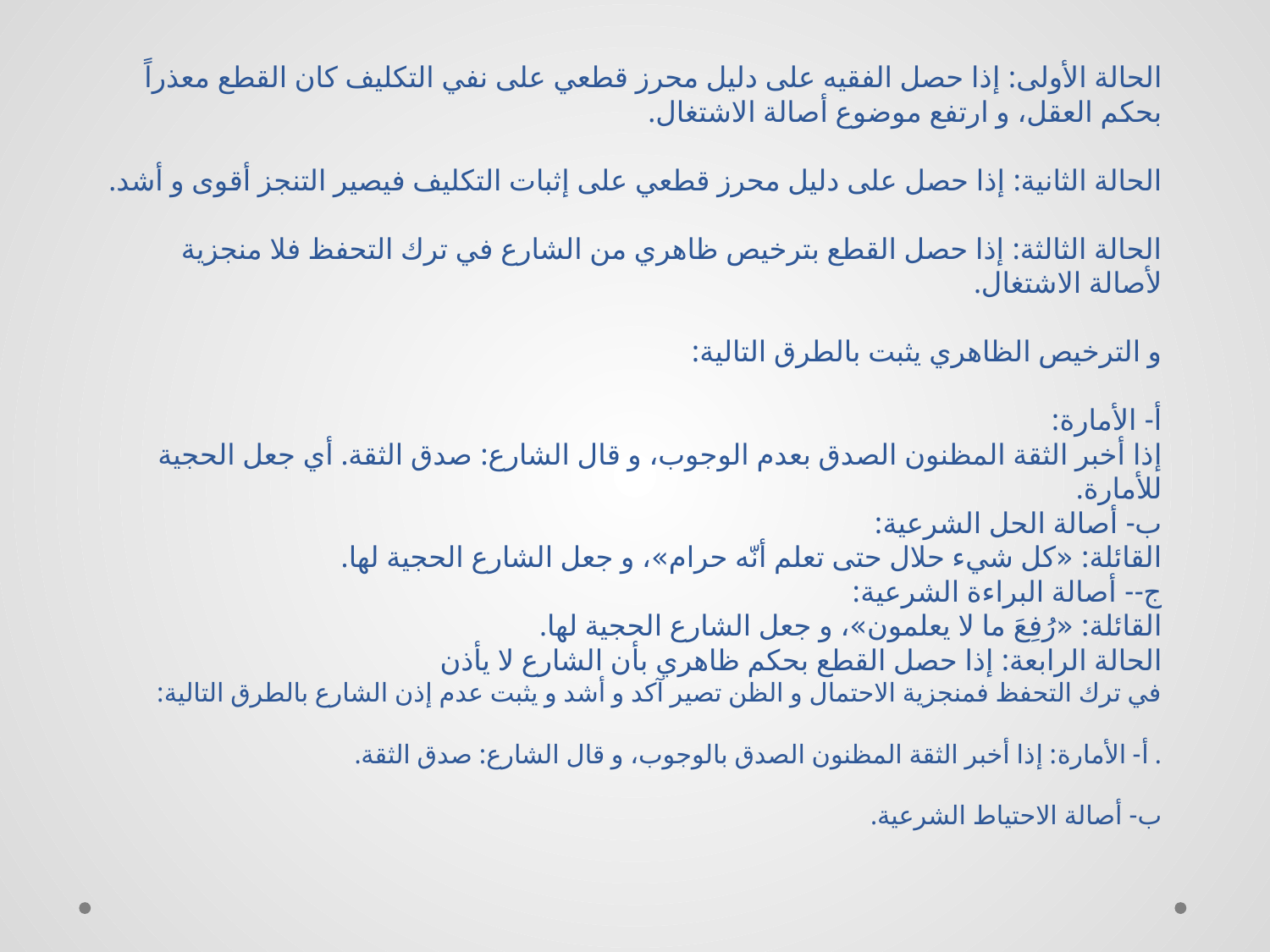

# الحالة الأولى: إذا حصل الفقيه على دليل محرز قطعي على نفي التكليف كان القطع معذراً بحكم العقل، و ارتفع موضوع أصالة الاشتغال. الحالة الثانية: إذا حصل على دليل محرز قطعي على إثبات التكليف فيصير التنجز أقوى و أشد. الحالة الثالثة: إذا حصل القطع بترخيص ظاهري من الشارع في ترك التحفظ فلا منجزية لأصالة الاشتغال. و الترخيص الظاهري يثبت بالطرق التالية: أ- الأمارة: إذا أخبر الثقة المظنون الصدق بعدم الوجوب، و قال الشارع: صدق الثقة. أي جعل الحجية للأمارة. ب- أصالة الحل الشرعية: القائلة: «كل شي‏ء حلال حتى تعلم أنّه حرام»، و جعل الشارع الحجية لها. ج-- أصالة البراءة الشرعية: القائلة: «رُفِعَ ما لا يعلمون»، و جعل الشارع الحجية لها. الحالة الرابعة: إذا حصل القطع بحكم ظاهري بأن الشارع لا يأذن‏ في ترك التحفظ فمنجزية الاحتمال و الظن تصير آكد و أشد و يثبت عدم إذن الشارع بالطرق التالية: . أ- الأمارة: إذا أخبر الثقة المظنون الصدق بالوجوب، و قال الشارع: صدق الثقة. ب- أصالة الاحتياط الشرعية.